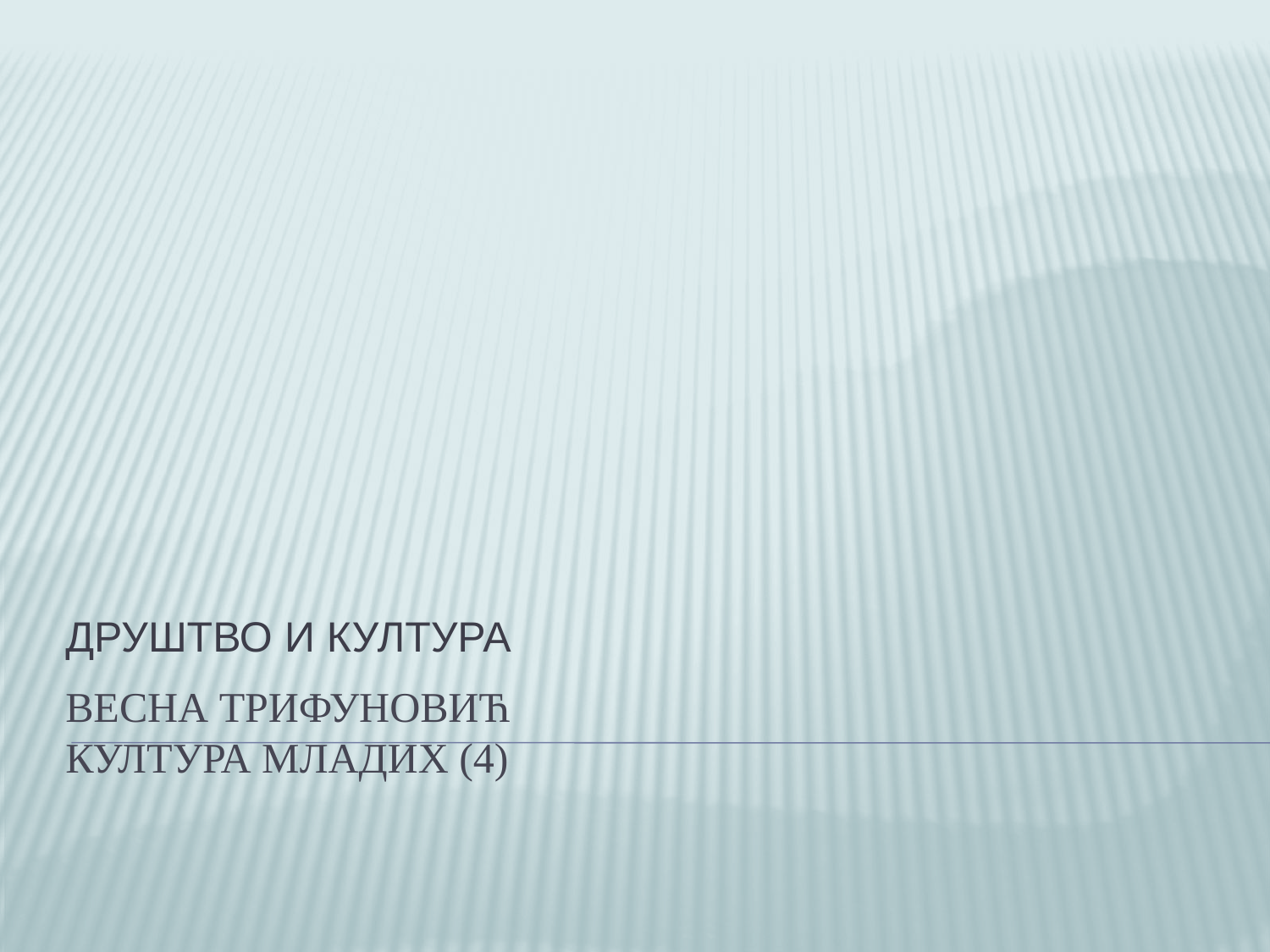

ДРУШТВО И КУЛТУРА
# Весна Трифуновић КУЛТУРА МЛАДИХ (4)